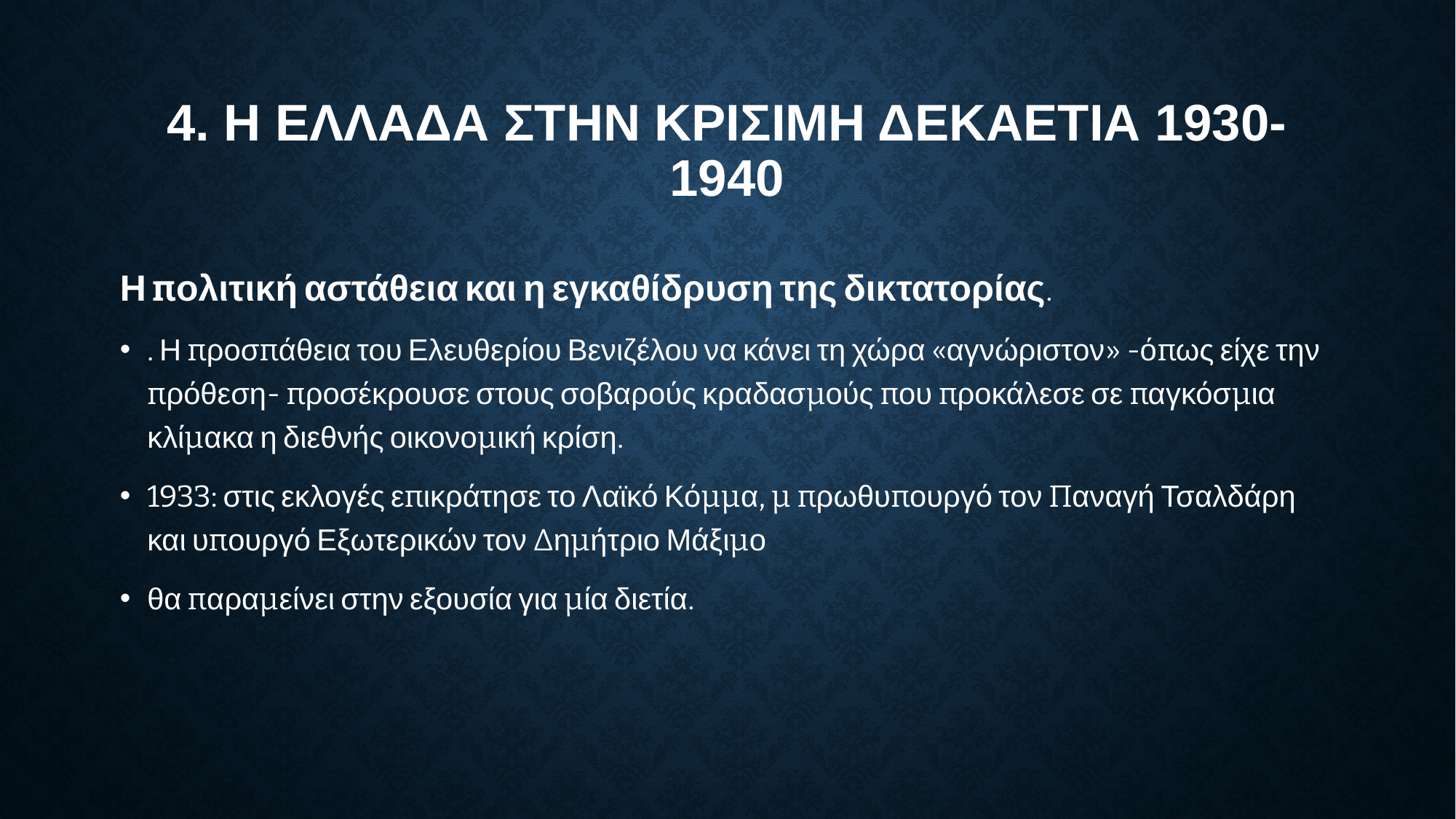

# 4. Η ΕΛΛΑΔΑ ΣΤΗΝ ΚΡΙΣΙΜΗ ΔΕΚΑΕΤΙΑ 1930-1940
Η πολιτική αστάθεια και η εγκαθίδρυση της δικτατορίας.
. Η προσπάθεια του Ελευθερίου Βενιζέλου να κάνει τη χώρα «αγνώριστον» -όπως είχε την πρόθεση- προσέκρουσε στους σοβαρούς κραδασμούς που προκάλεσε σε παγκόσμια κλίμακα η διεθνής οικονομική κρίση.
1933: στις εκλογές επικράτησε το Λαϊκό Κόμμα, μ πρωθυπουργό τον Παναγή Τσαλδάρη και υπουργό Εξωτερικών τον Δημήτριο Μάξιμο
θα παραμείνει στην εξουσία για μία διετία.